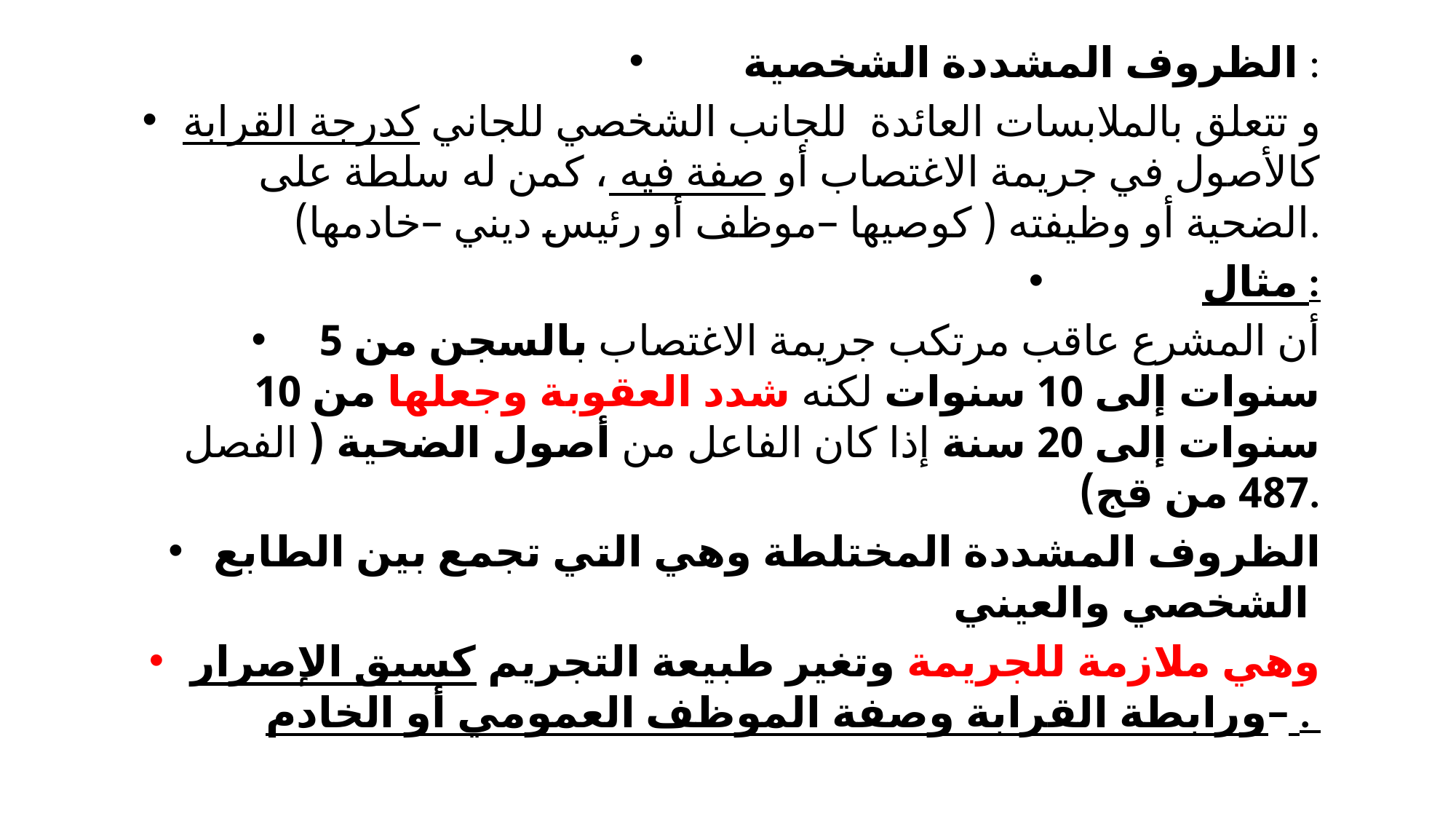

#
الظروف المشددة الشخصية :
و تتعلق بالملابسات العائدة  للجانب الشخصي للجاني كدرجة القرابة كالأصول في جريمة الاغتصاب أو صفة فيه ، كمن له سلطة على الضحية أو وظيفته ( كوصيها –موظف أو رئيس ديني –خادمها).
مثال :
 أن المشرع عاقب مرتكب جريمة الاغتصاب بالسجن من 5 سنوات إلى 10 سنوات لكنه شدد العقوبة وجعلها من 10 سنوات إلى 20 سنة إذا كان الفاعل من أصول الضحية ( الفصل 487 من قج).
الظروف المشددة المختلطة وهي التي تجمع بين الطابع الشخصي والعيني
وهي ملازمة للجريمة وتغير طبيعة التجريم كسبق الإصرار –ورابطة القرابة وصفة الموظف العمومي أو الخادم .